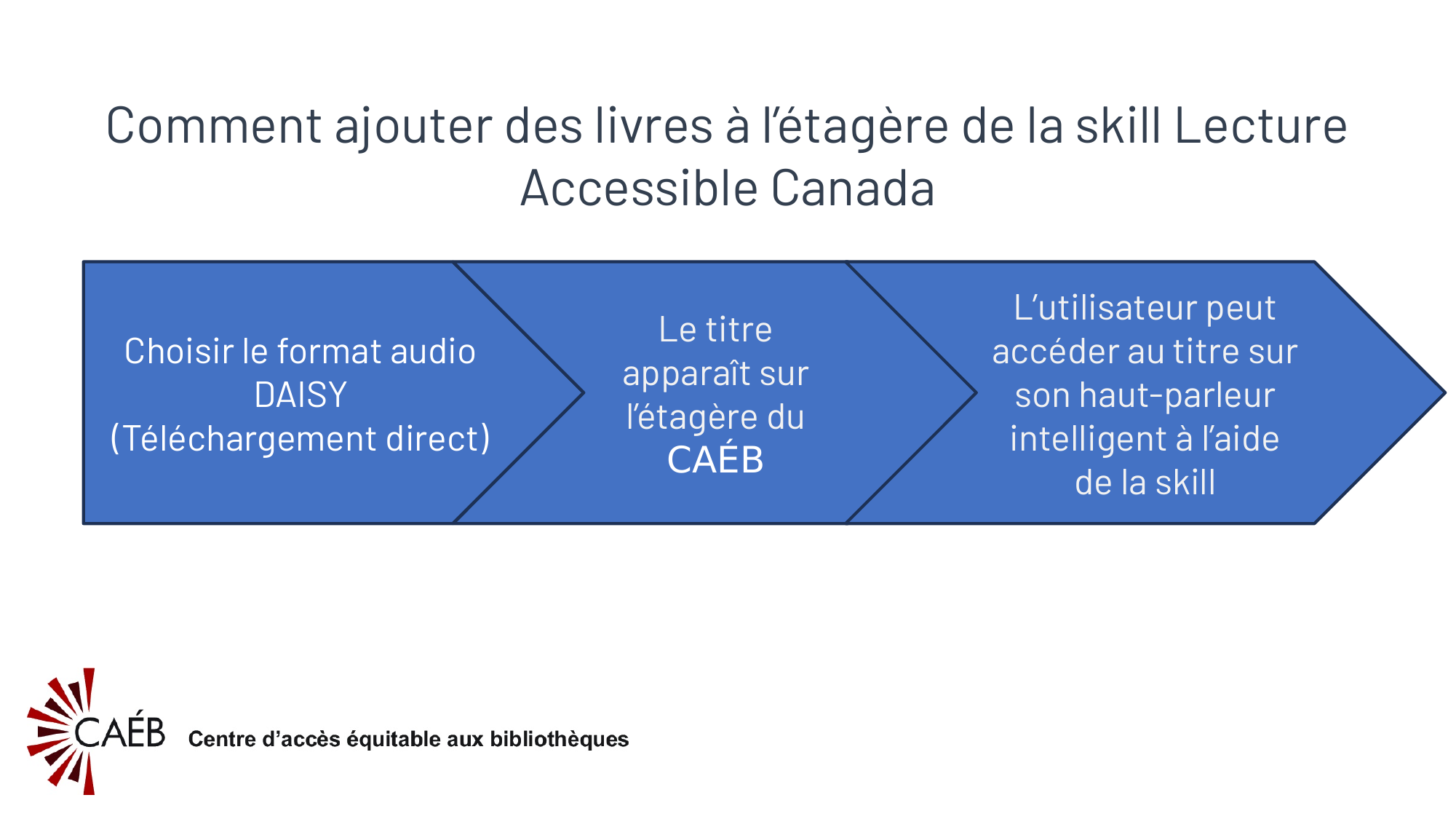

# Comment ajouter des livres à l’étagère de la skill Lecture Accessible Canada
L’utilisateur peut accéder au titre sur son haut-parleur intelligent à l’aide de la skill
Le titre apparaît sur l’étagère du CAÉB
Choisir le format audio DAISY
(Téléchargement direct)